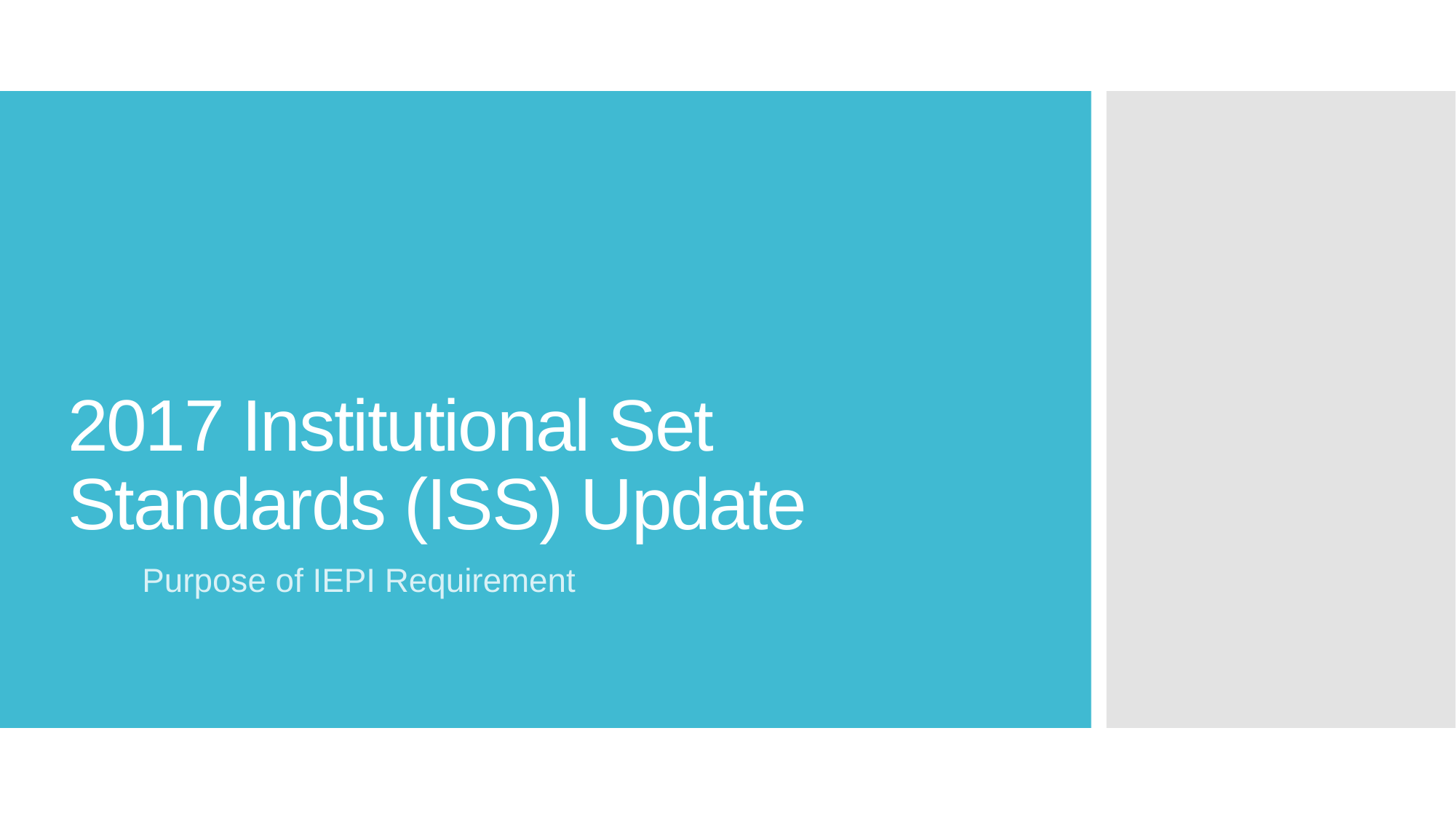

# 2017 Institutional Set Standards (ISS) Update
Purpose of IEPI Requirement